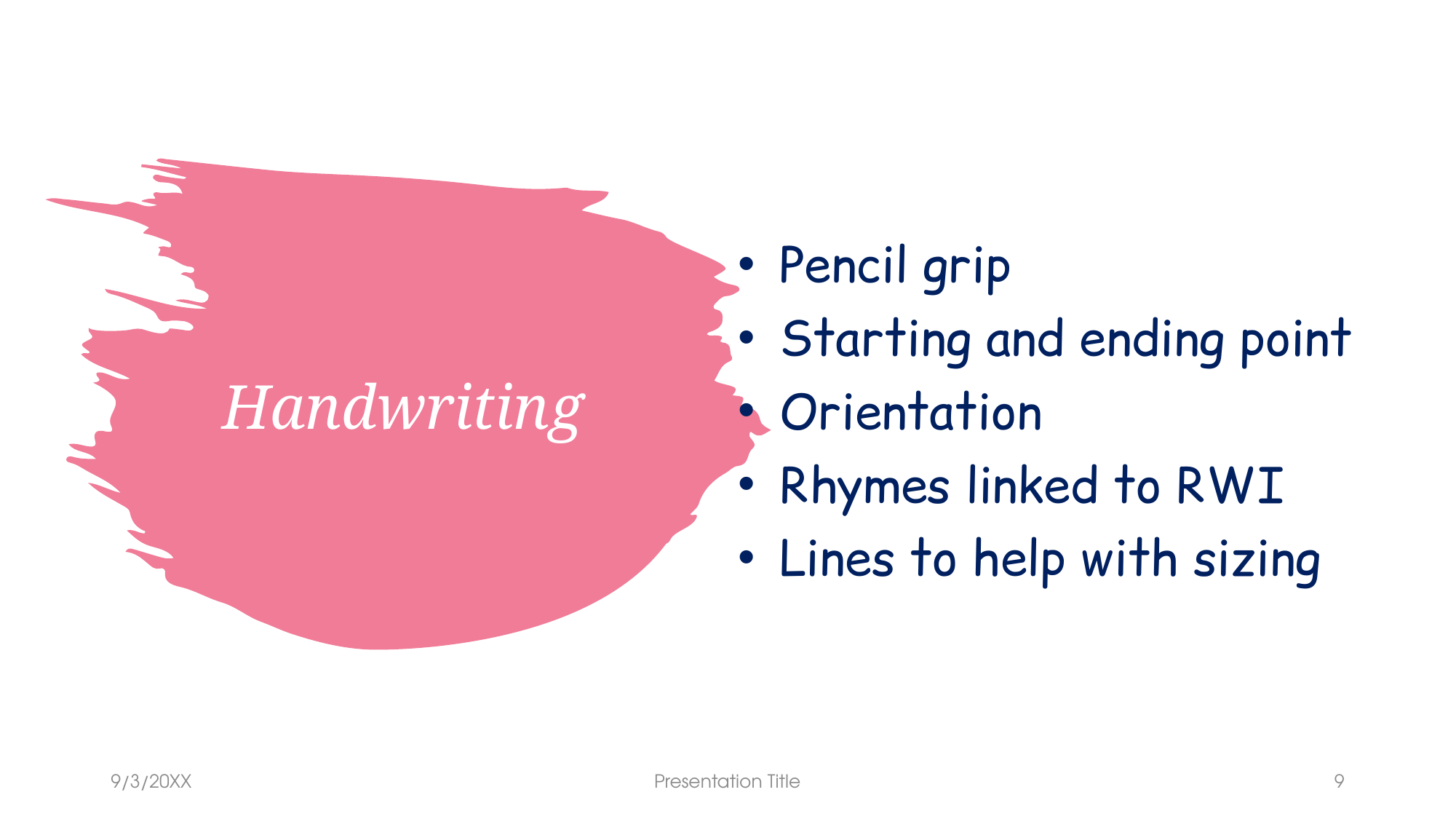

Pencil grip
Starting and ending point
Orientation
Rhymes linked to RWI
Lines to help with sizing
# Handwriting
9/3/20XX
Presentation Title
9